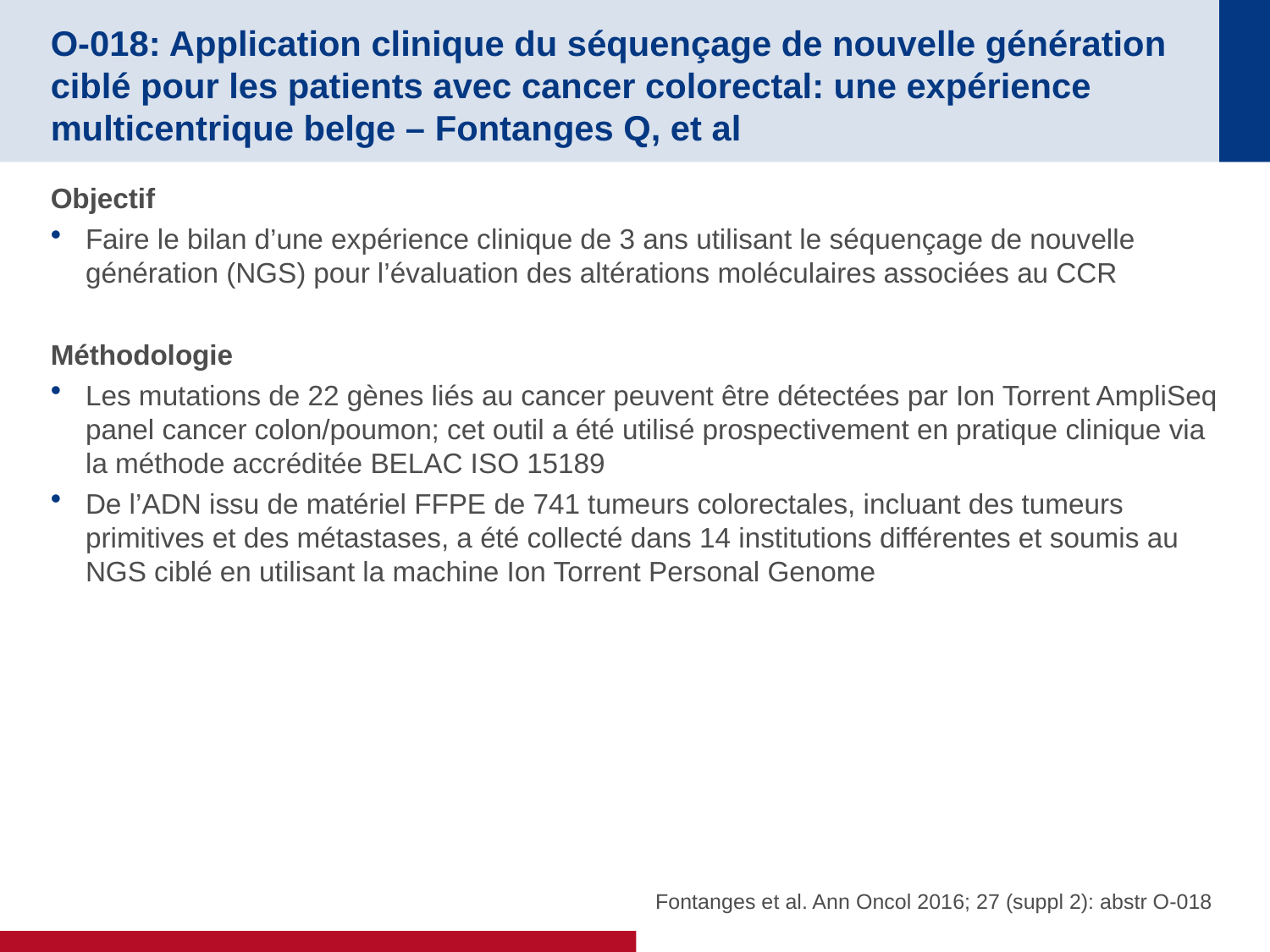

# O-018: Application clinique du séquençage de nouvelle génération ciblé pour les patients avec cancer colorectal: une expérience multicentrique belge – Fontanges Q, et al
Objectif
Faire le bilan d’une expérience clinique de 3 ans utilisant le séquençage de nouvelle génération (NGS) pour l’évaluation des altérations moléculaires associées au CCR

Méthodologie
Les mutations de 22 gènes liés au cancer peuvent être détectées par Ion Torrent AmpliSeq panel cancer colon/poumon; cet outil a été utilisé prospectivement en pratique clinique via la méthode accréditée BELAC ISO 15189
De l’ADN issu de matériel FFPE de 741 tumeurs colorectales, incluant des tumeurs primitives et des métastases, a été collecté dans 14 institutions différentes et soumis au NGS ciblé en utilisant la machine Ion Torrent Personal Genome
Fontanges et al. Ann Oncol 2016; 27 (suppl 2): abstr O-018